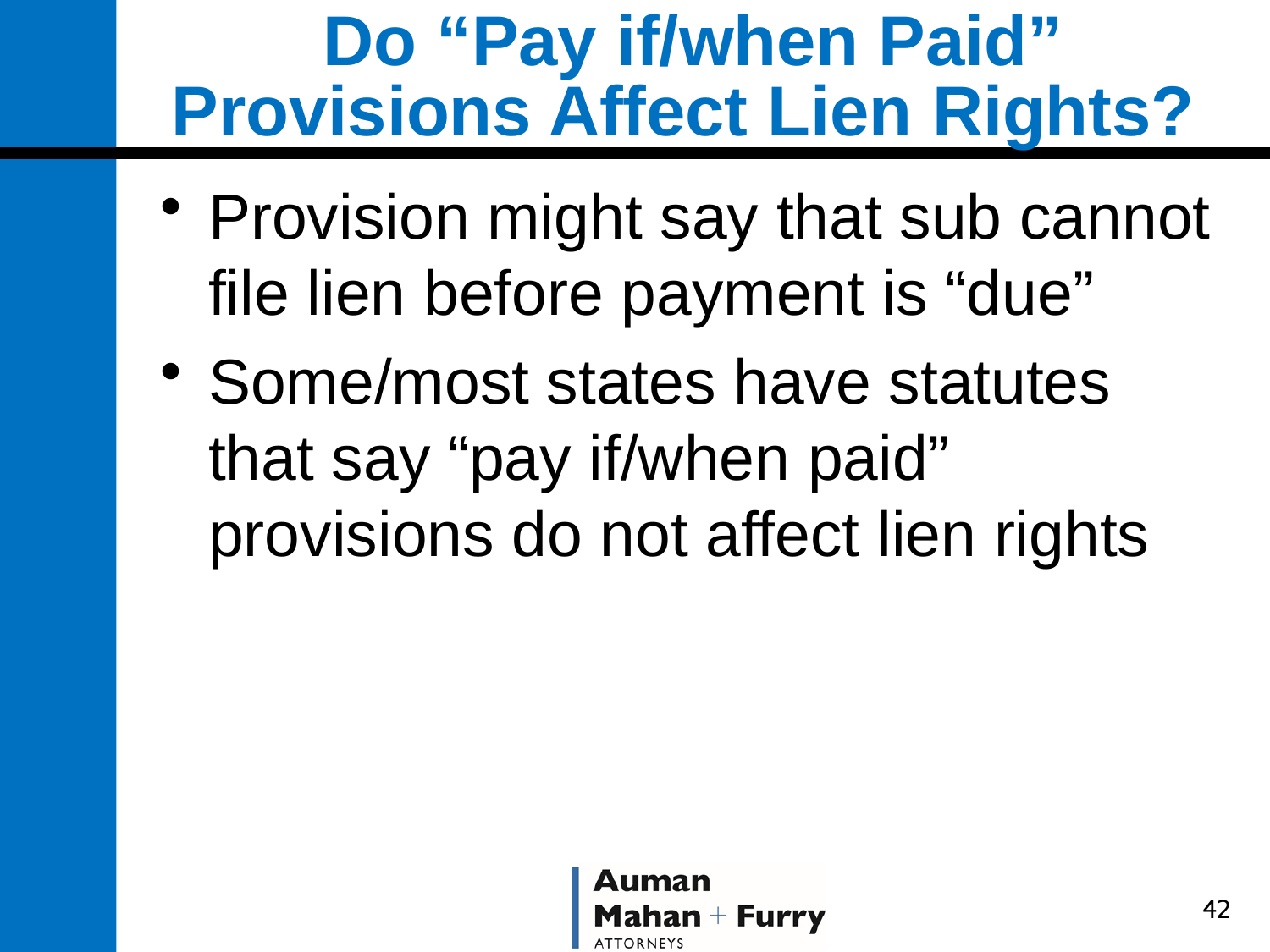

# Do “Pay if/when Paid” Provisions Affect Lien Rights?
Provision might say that sub cannot file lien before payment is “due”
Some/most states have statutes that say “pay if/when paid” provisions do not affect lien rights

42